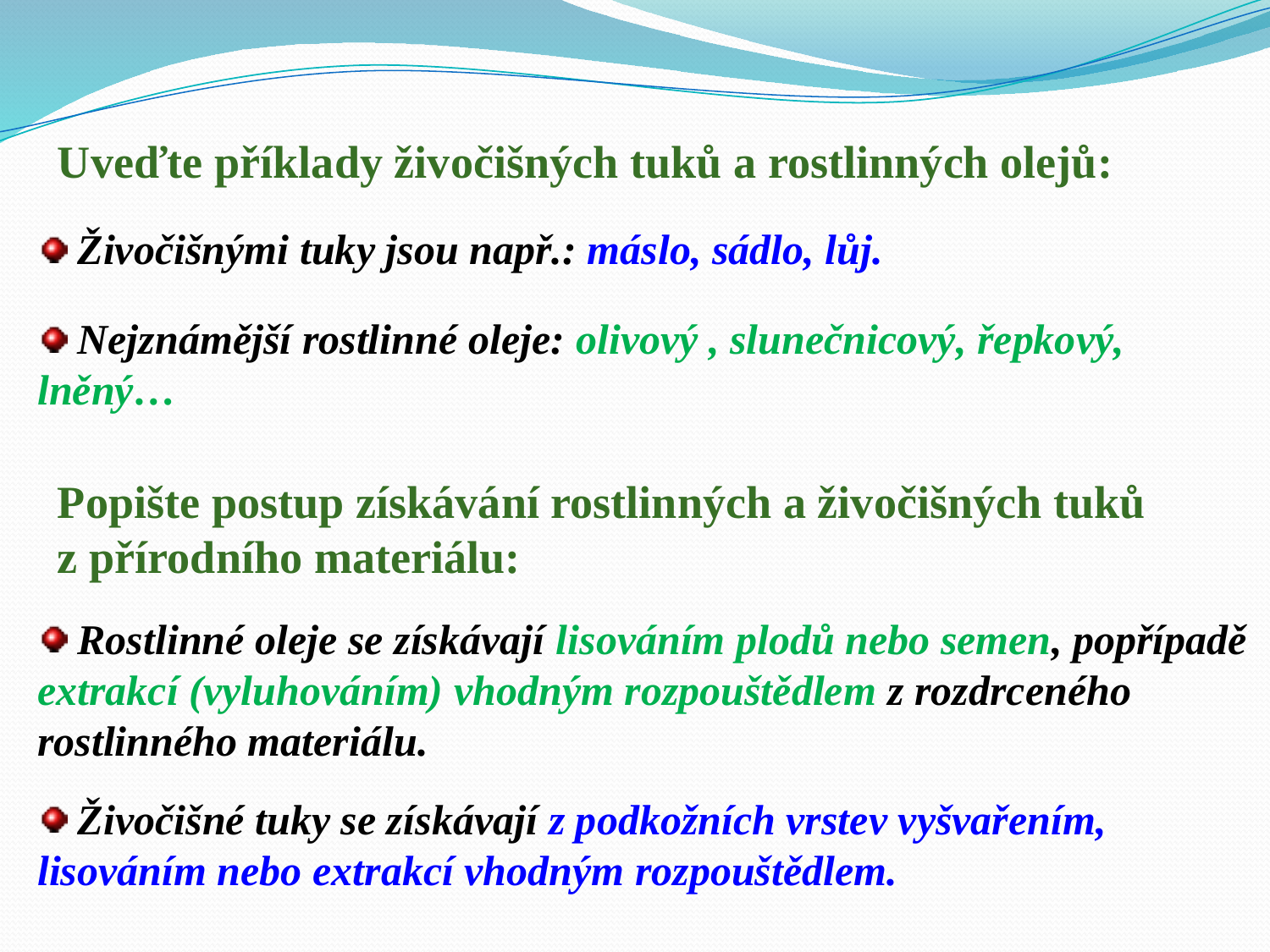

Uveďte příklady živočišných tuků a rostlinných olejů:
 Živočišnými tuky jsou např.: máslo, sádlo, lůj.
 Nejznámější rostlinné oleje: olivový , slunečnicový, řepkový, lněný…
Popište postup získávání rostlinných a živočišných tuků
z přírodního materiálu:
 Rostlinné oleje se získávají lisováním plodů nebo semen, popřípadě extrakcí (vyluhováním) vhodným rozpouštědlem z rozdrceného rostlinného materiálu.
 Živočišné tuky se získávají z podkožních vrstev vyšvařením, lisováním nebo extrakcí vhodným rozpouštědlem.